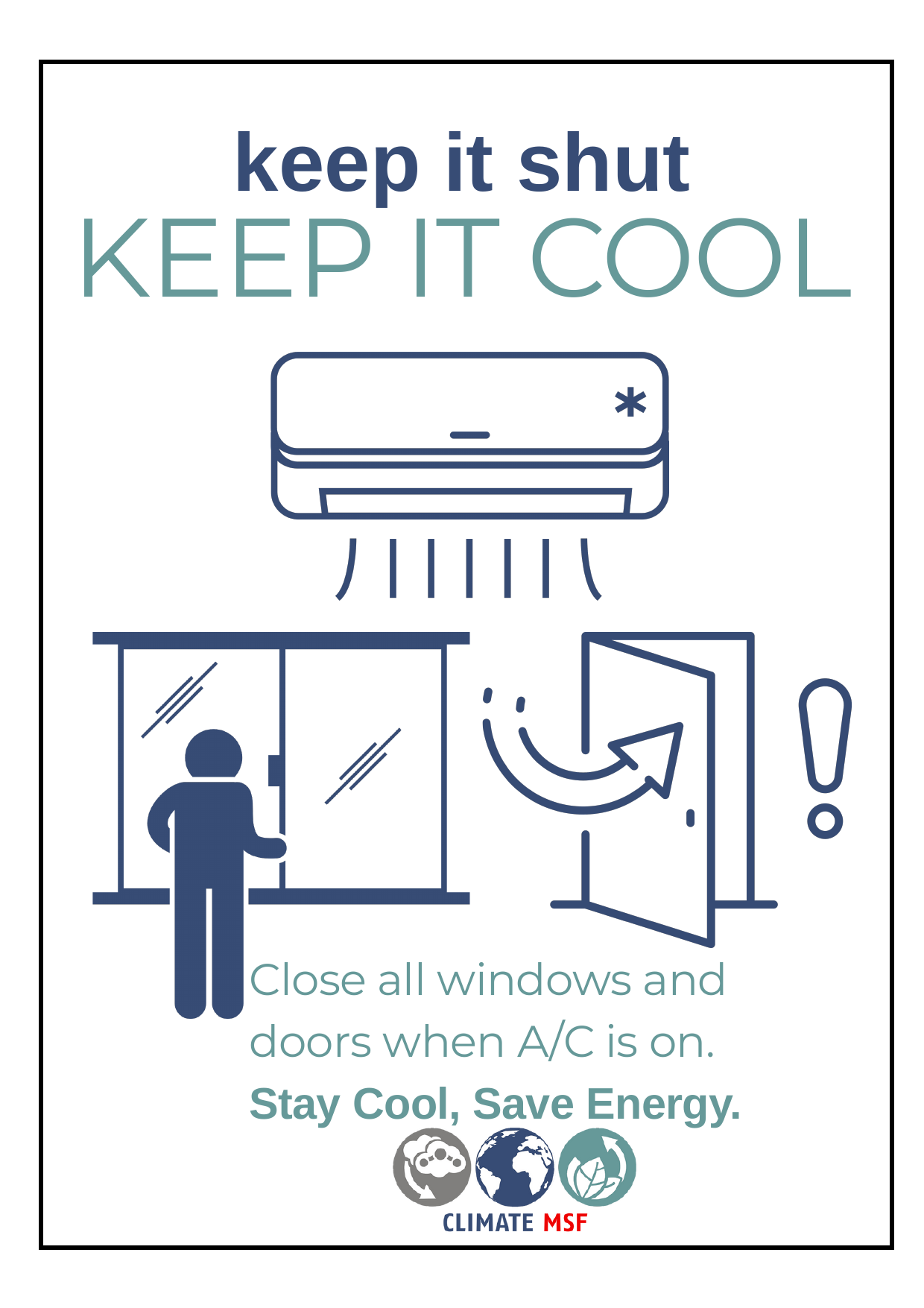

keep it shut
KEEP IT COOL

Close all windows and doors when A/C is on.
Stay Cool, Save Energy.